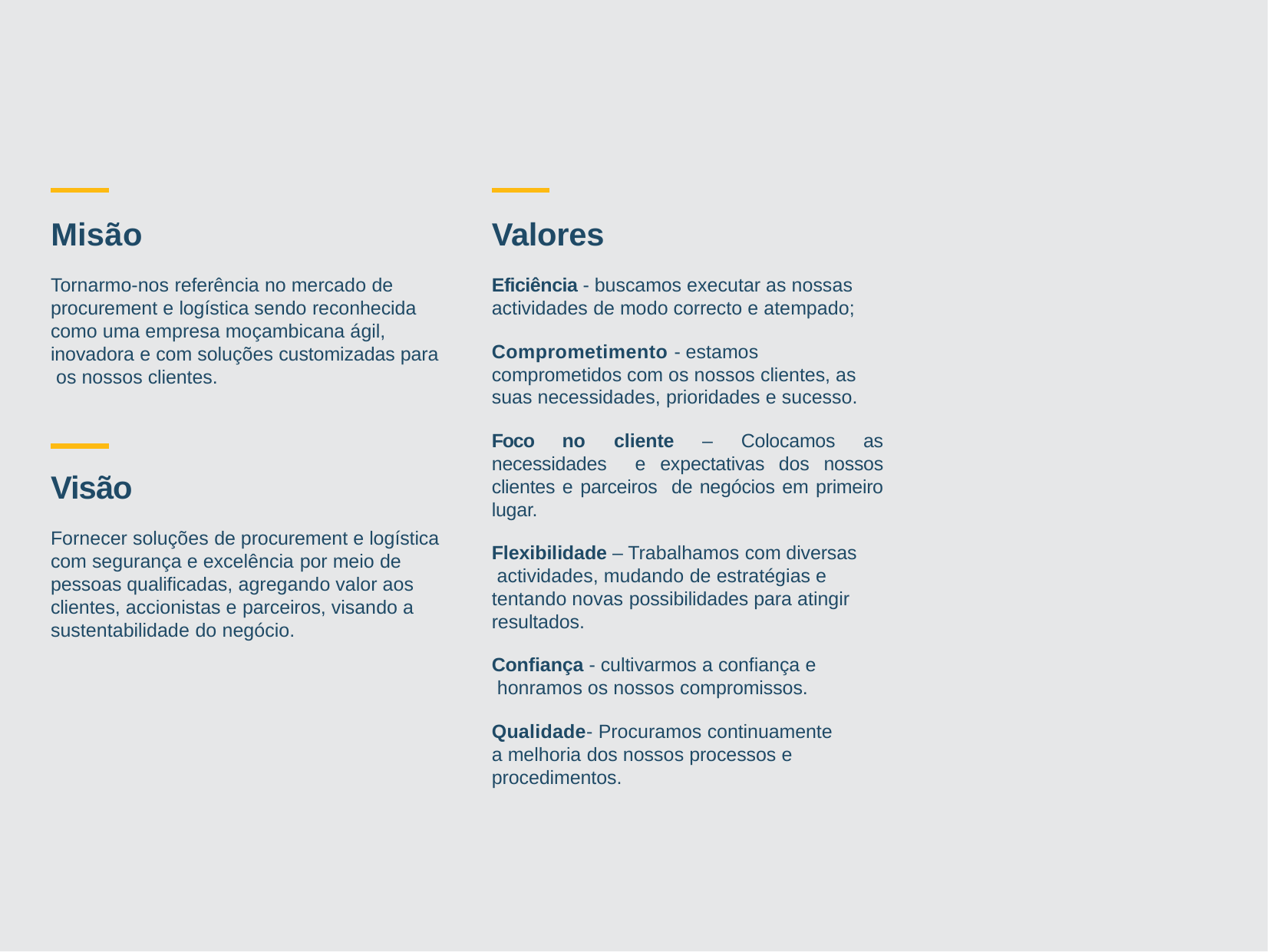

# Misão
Valores
Eficiência - buscamos executar as nossas  actividades de modo correcto e atempado;

Comprometimento - estamos  comprometidos com os nossos clientes, as  suas necessidades, prioridades e sucesso.

Foco no cliente – Colocamos as necessidades  e expectativas dos nossos clientes e parceiros  de negócios em primeiro lugar.

Flexibilidade – Trabalhamos com diversas  actividades, mudando de estratégias e  tentando novas possibilidades para atingir  resultados.

Confiança - cultivarmos a confiança e  honramos os nossos compromissos.

Qualidade- Procuramos continuamente  a melhoria dos nossos processos e  procedimentos.
Tornarmo-nos referência no mercado de  procurement e logística sendo reconhecida  como uma empresa moçambicana ágil,  inovadora e com soluções customizadas para  os nossos clientes.

Visão
Fornecer soluções de procurement e logística  com segurança e excelência por meio de  pessoas qualificadas, agregando valor aos  clientes, accionistas e parceiros, visando a  sustentabilidade do negócio.